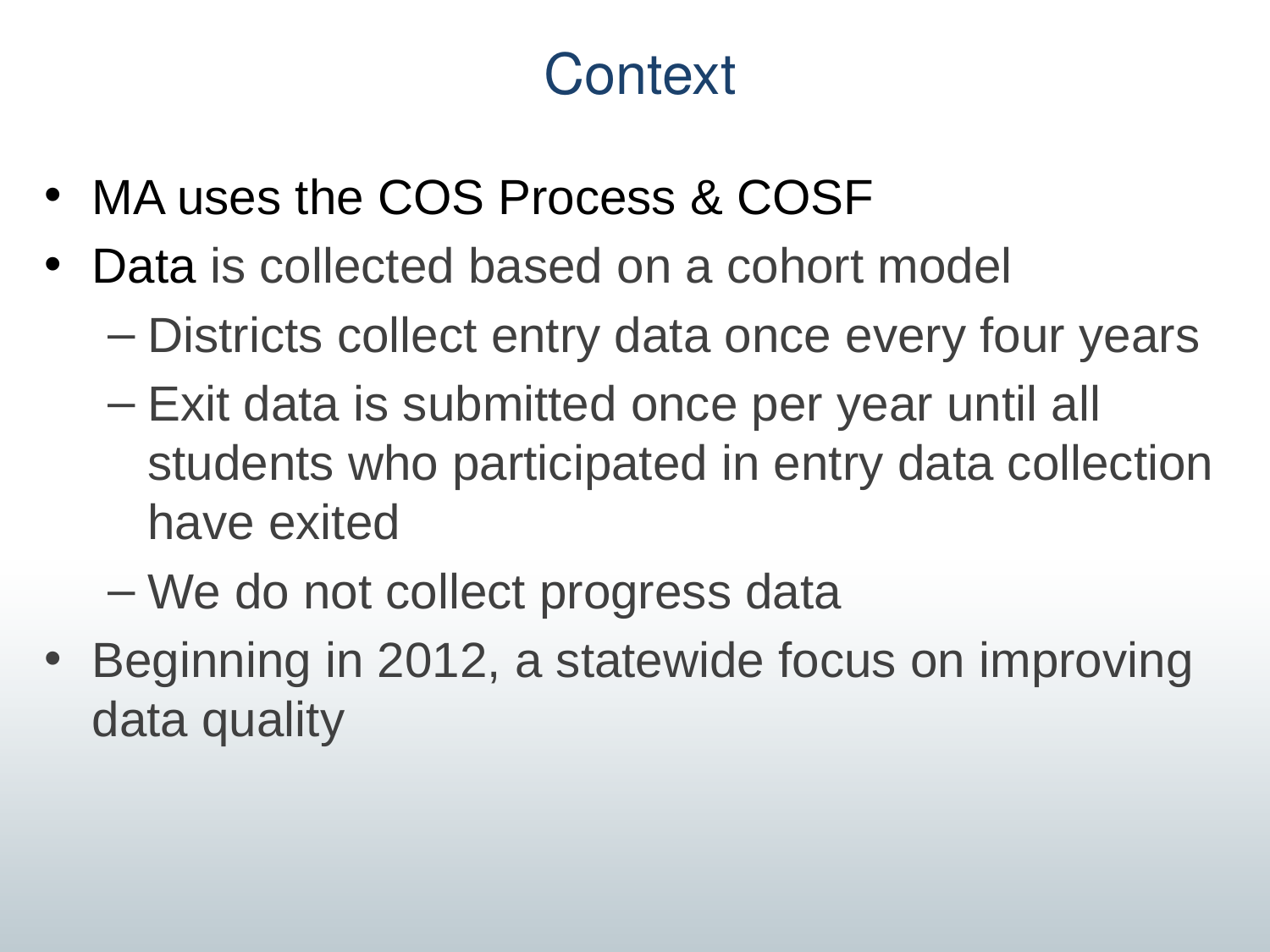

# Context
MA uses the COS Process & COSF
Data is collected based on a cohort model
Districts collect entry data once every four years
Exit data is submitted once per year until all students who participated in entry data collection have exited
We do not collect progress data
Beginning in 2012, a statewide focus on improving data quality